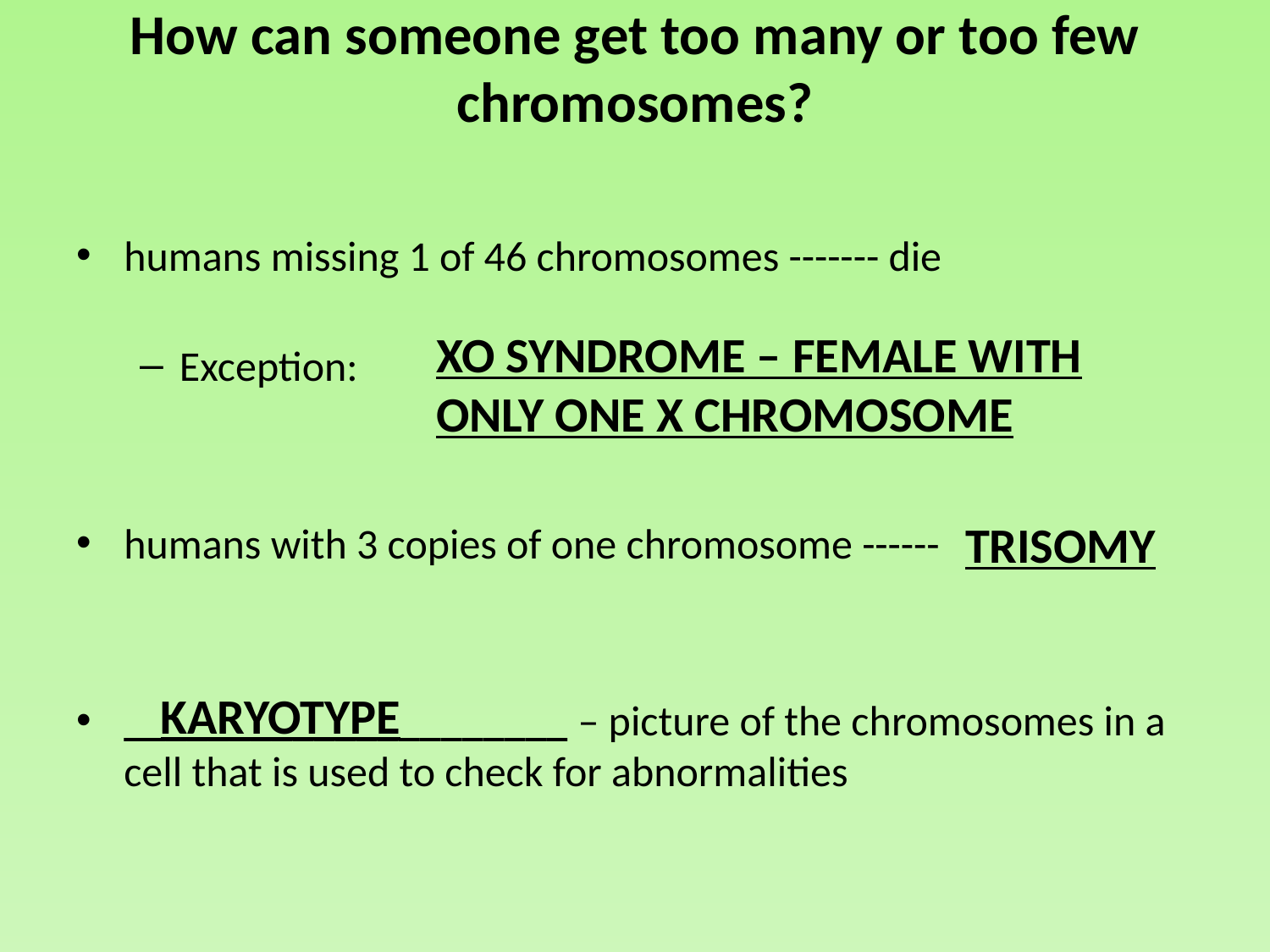

# How can someone get too many or too few chromosomes?
humans missing 1 of 46 chromosomes ------- die
Exception:

humans with 3 copies of one chromosome ------

_____________________ – picture of the chromosomes in a cell that is used to check for abnormalities

XO SYNDROME – FEMALE WITH ONLY ONE X CHROMOSOME
TRISOMY
KARYOTYPE